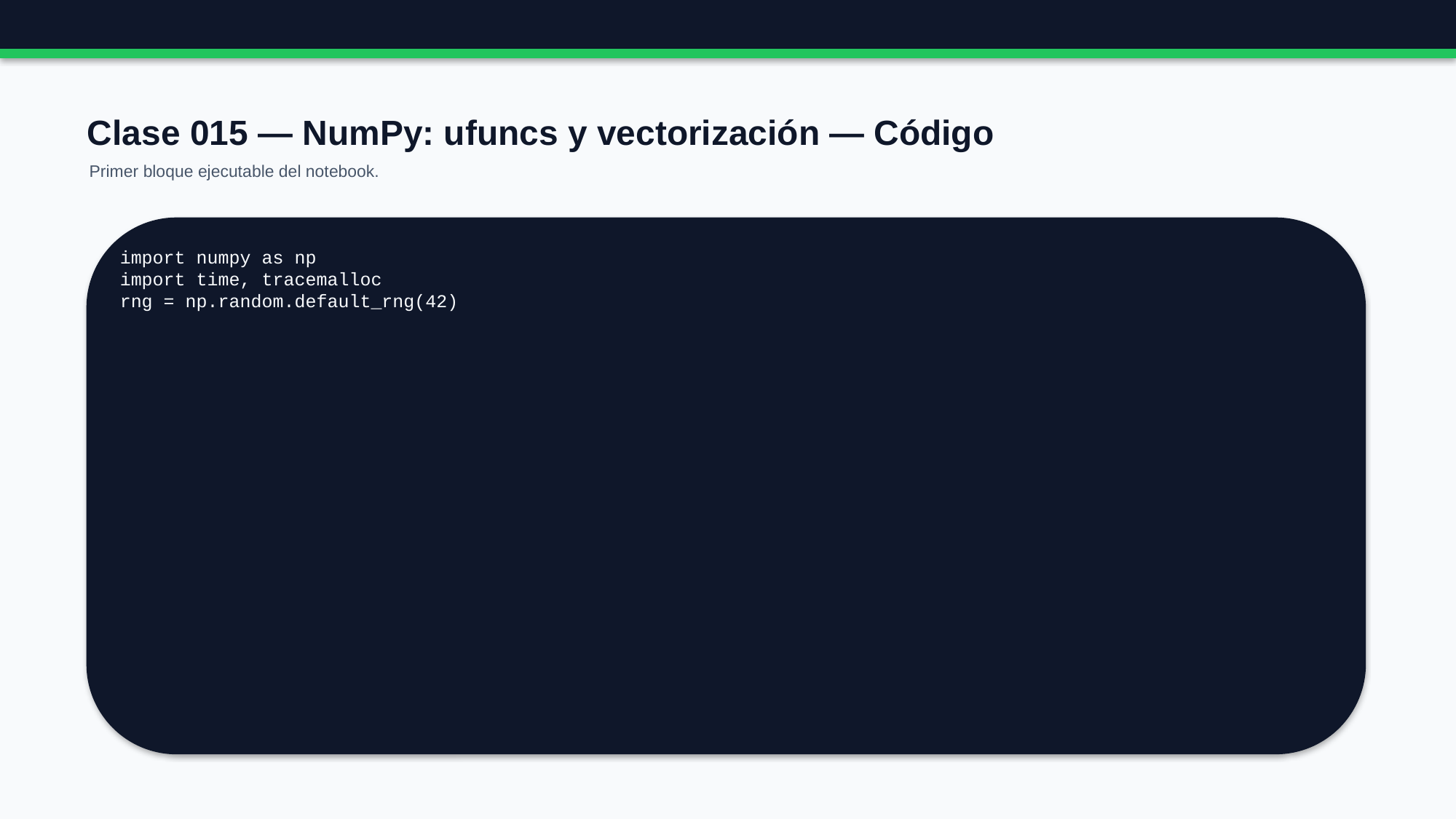

Clase 015 — NumPy: ufuncs y vectorización — Código
Primer bloque ejecutable del notebook.

import numpy as np
import time, tracemalloc
rng = np.random.default_rng(42)